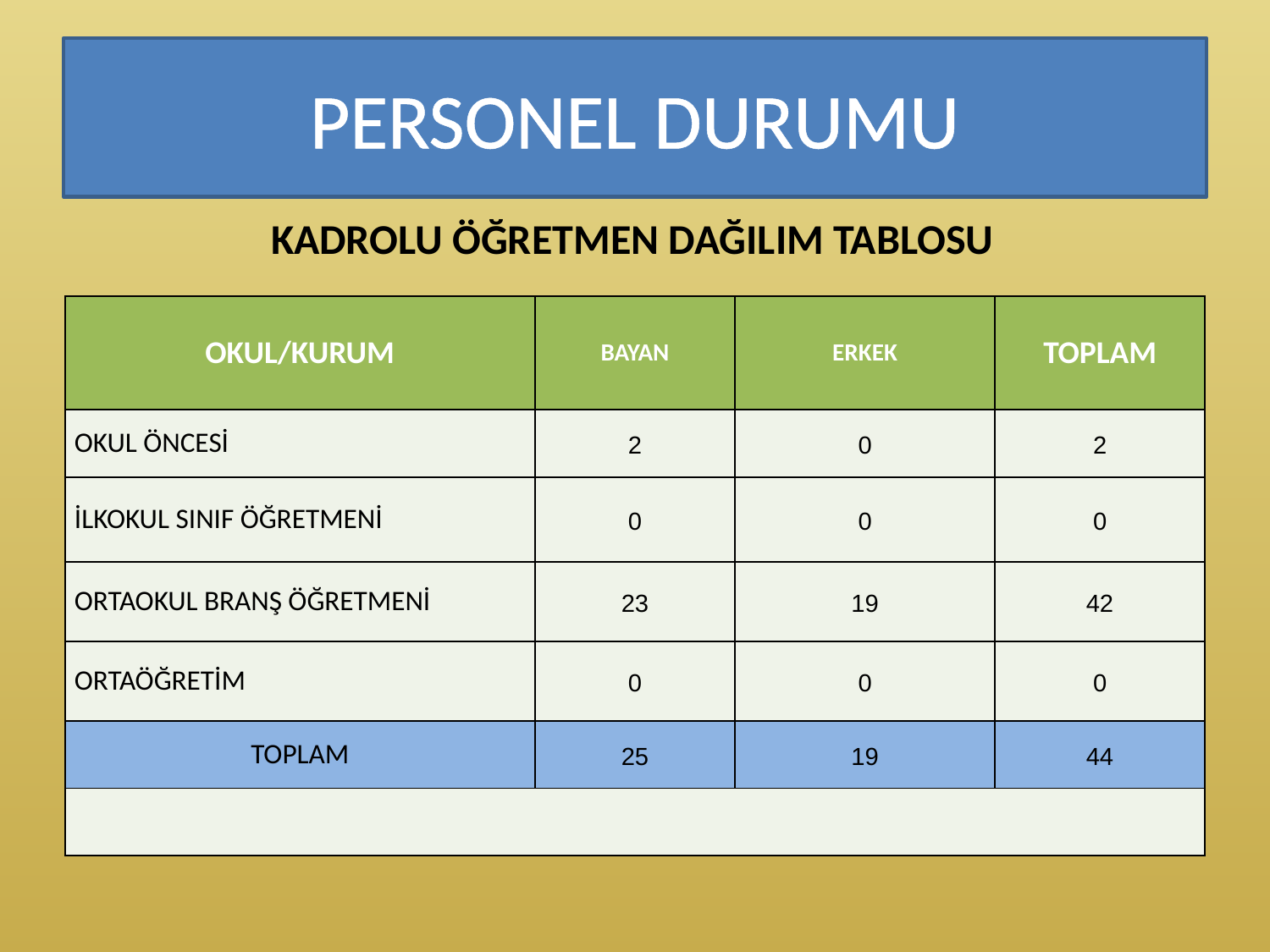

# PERSONEL DURUMU
KADROLU ÖĞRETMEN DAĞILIM TABLOSU

| OKUL/KURUM | BAYAN | ERKEK | TOPLAM |
| --- | --- | --- | --- |
| OKUL ÖNCESİ | 2 | 0 | 2 |
| İLKOKUL SINIF ÖĞRETMENİ | 0 | 0 | 0 |
| ORTAOKUL BRANŞ ÖĞRETMENİ | 23 | 19 | 42 |
| ORTAÖĞRETİM | 0 | 0 | 0 |
| TOPLAM | 25 | 19 | 44 |
|  |  |  |  |